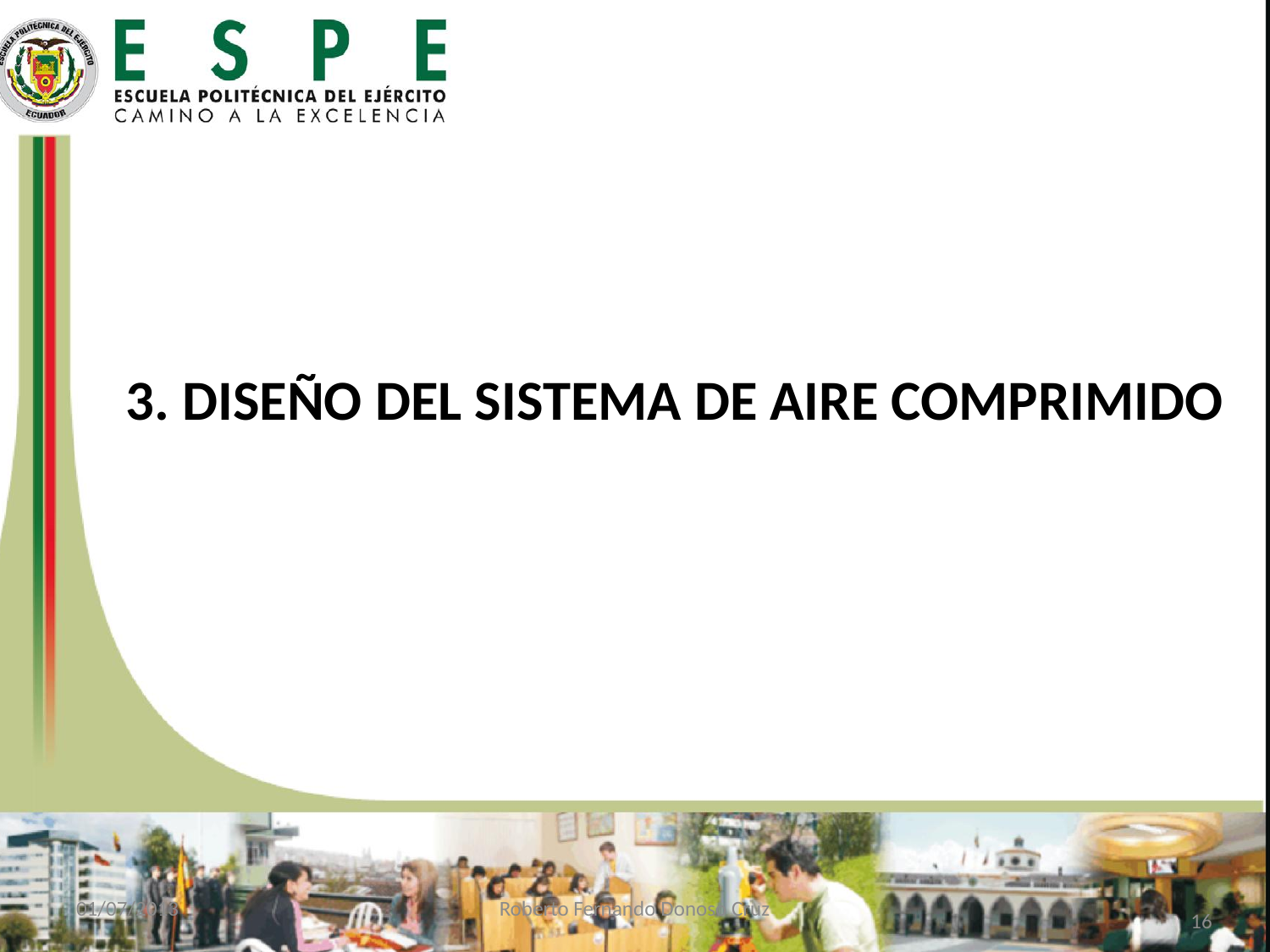

# 3. DISEÑO DEL SISTEMA DE AIRE COMPRIMIDO

01/07/2013
Roberto Fernando Donoso Cruz
16